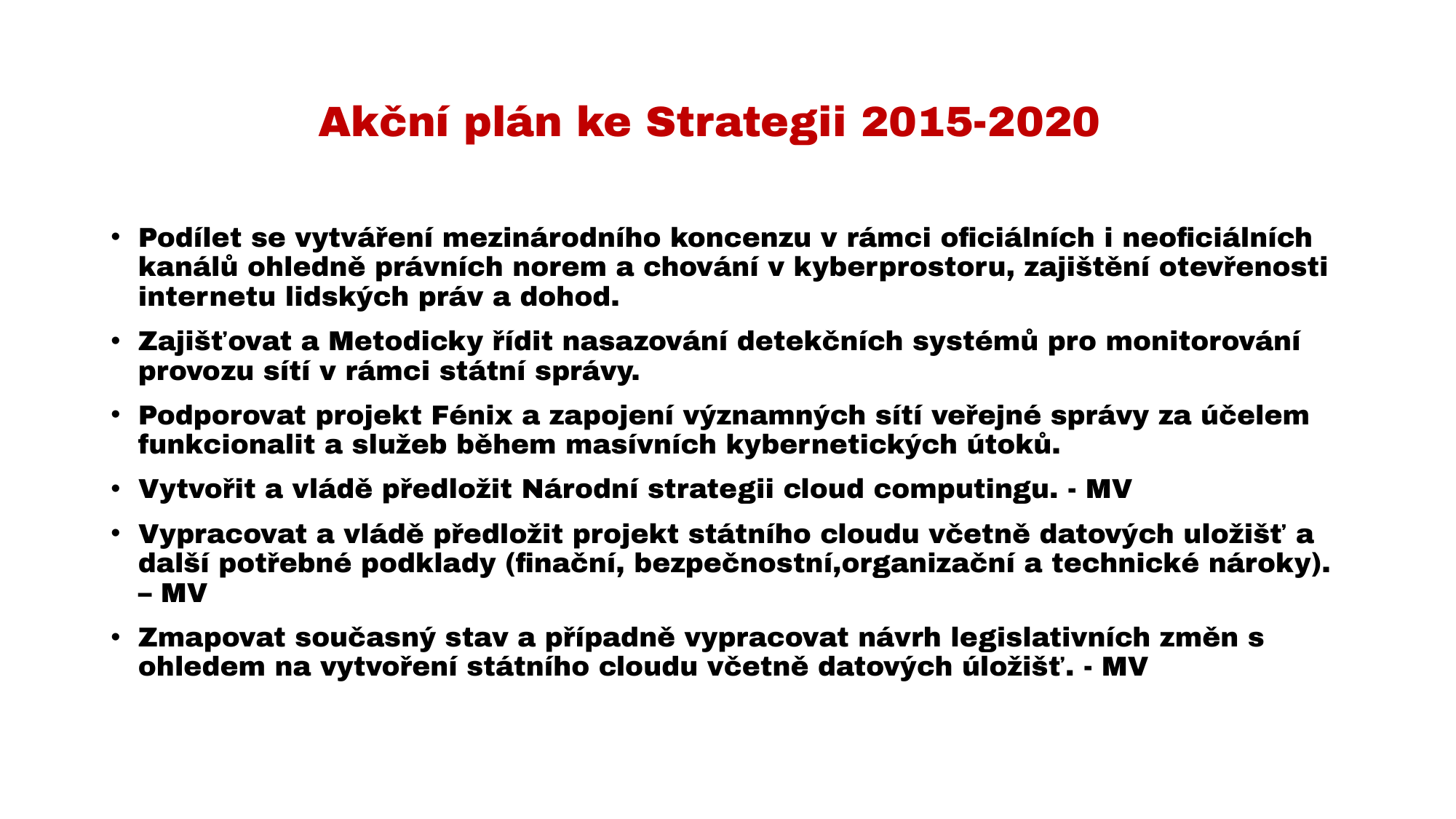

# Akční plán ke Strategii 2015-2020
Podílet se vytváření mezinárodního koncenzu v rámci oficiálních i neoficiálních kanálů ohledně právních norem a chování v kyberprostoru, zajištění otevřenosti internetu lidských práv a dohod.
Zajišťovat a Metodicky řídit nasazování detekčních systémů pro monitorování provozu sítí v rámci státní správy.
Podporovat projekt Fénix a zapojení významných sítí veřejné správy za účelem funkcionalit a služeb během masívních kybernetických útoků.
Vytvořit a vládě předložit Národní strategii cloud computingu. - MV
Vypracovat a vládě předložit projekt státního cloudu včetně datových uložišť a další potřebné podklady (finační, bezpečnostní,organizační a technické nároky). – MV
Zmapovat současný stav a případně vypracovat návrh legislativních změn s ohledem na vytvoření státního cloudu včetně datových úložišť. - MV